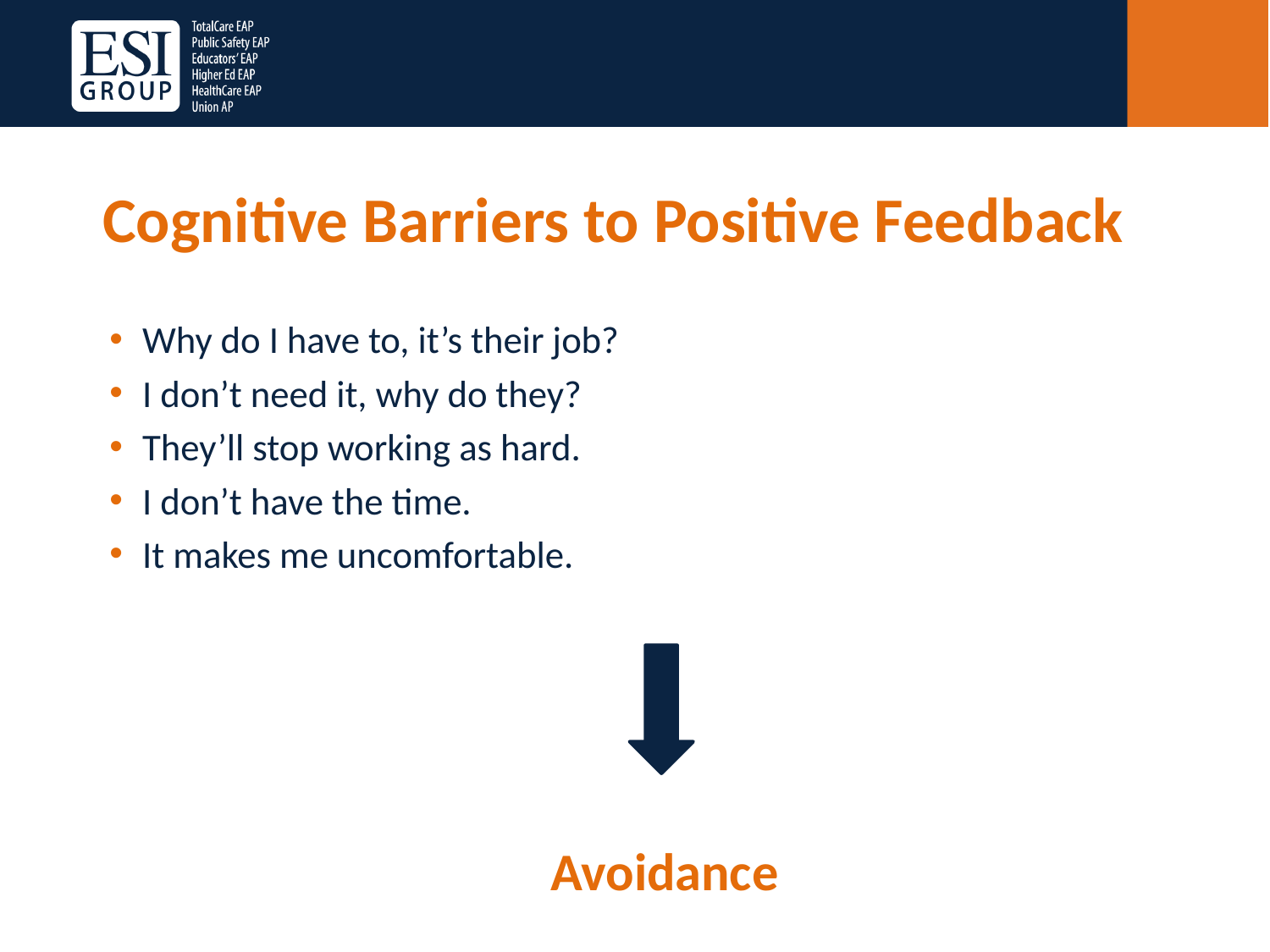

# Cognitive Barriers to Positive Feedback
Why do I have to, it’s their job?
I don’t need it, why do they?
They’ll stop working as hard.
I don’t have the time.
It makes me uncomfortable.

Avoidance